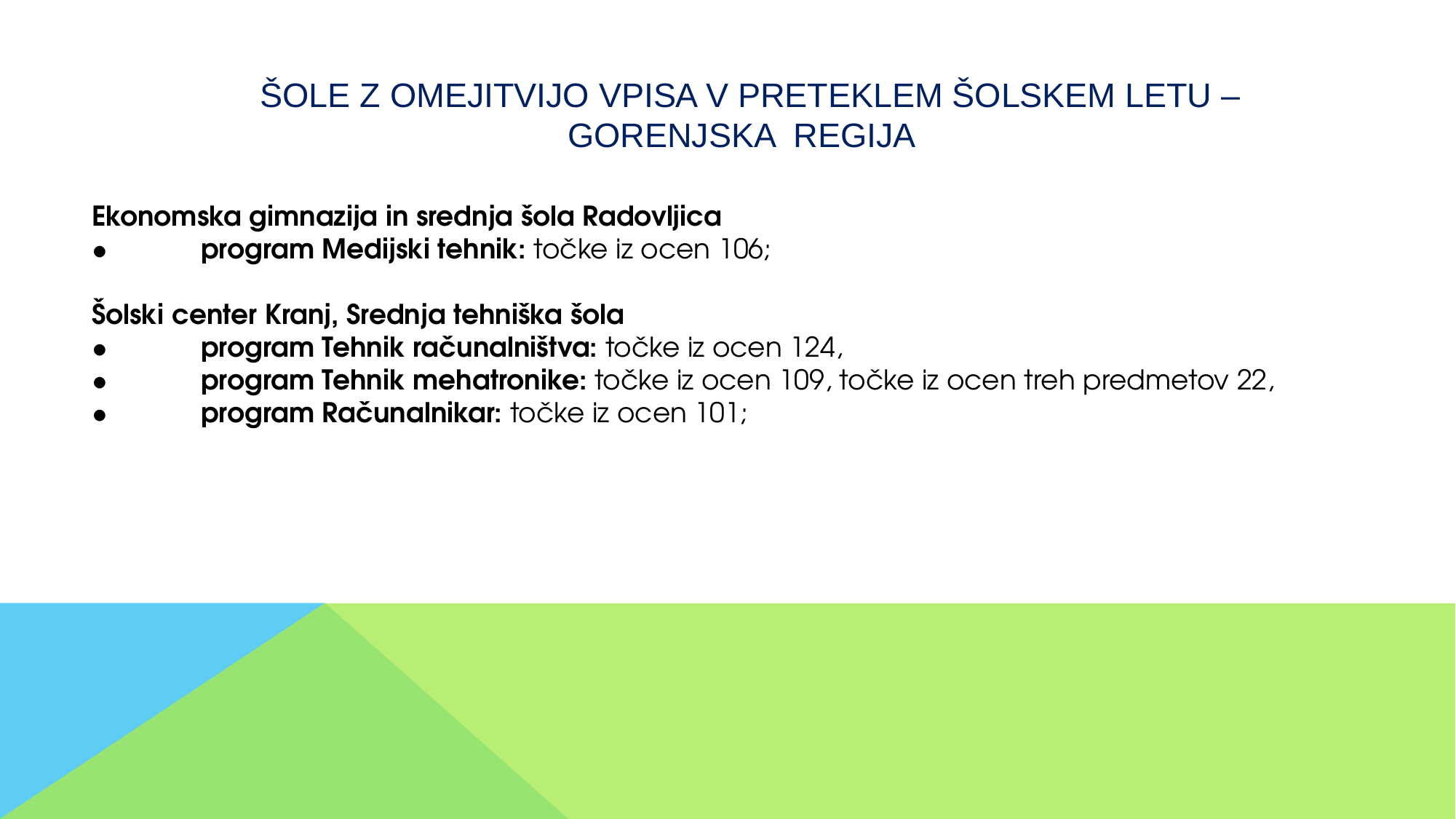

ŠOLE Z OMEJITVIJO VPISA V PRETEKLem Šolskem Letu – gorenjska  REGIJA
Ekonomska gimnazija in srednja šola Radovljica
•	program Medijski tehnik: točke iz ocen 106;

Šolski center Kranj, Srednja tehniška šola
•	program Tehnik računalništva: točke iz ocen 124,
•	program Tehnik mehatronike: točke iz ocen 109, točke iz ocen treh predmetov 22,
•	program Računalnikar: točke iz ocen 101;